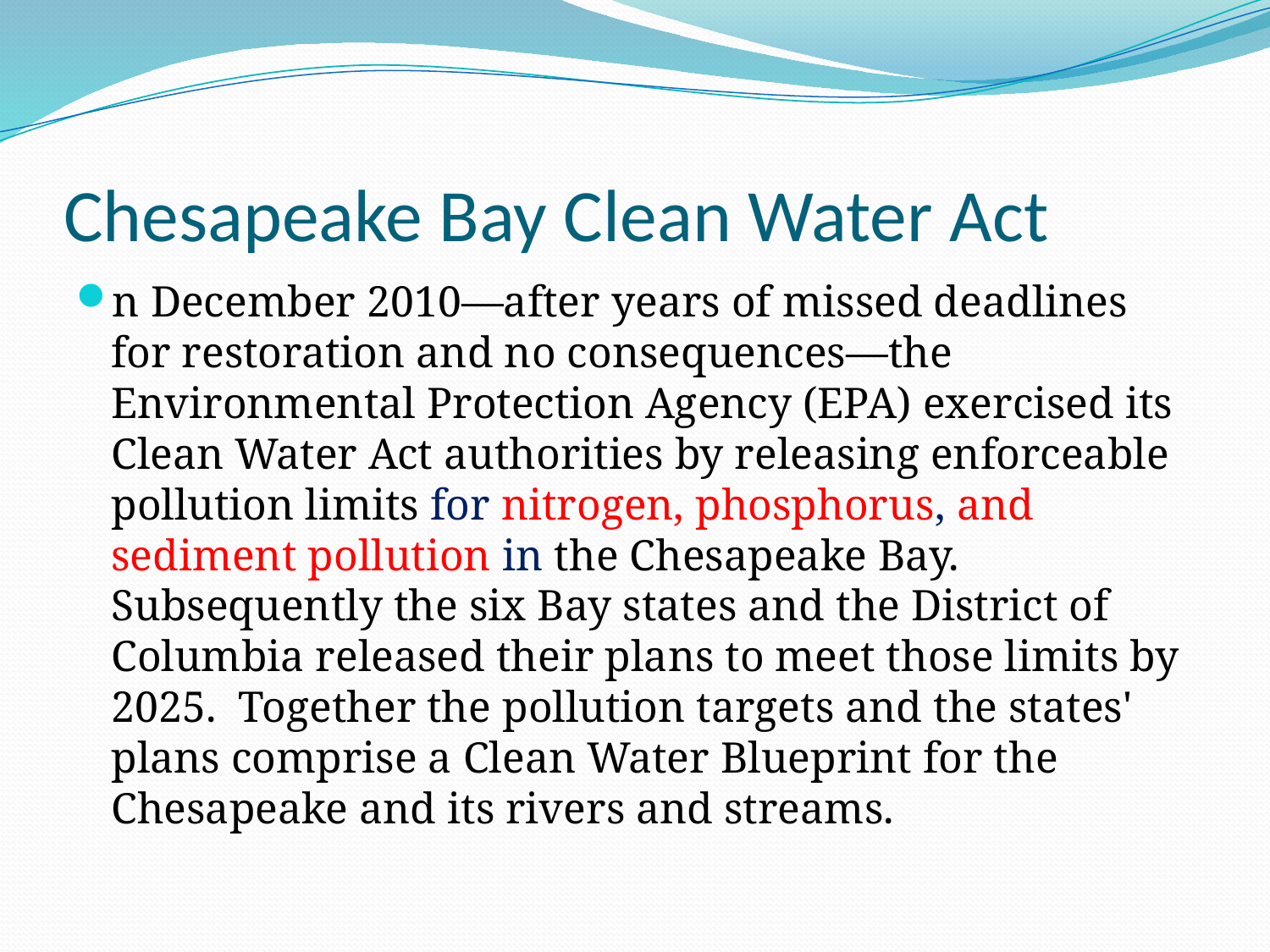

# Chesapeake Bay Clean Water Act
n December 2010—after years of missed deadlines for restoration and no consequences—the Environmental Protection Agency (EPA) exercised its Clean Water Act authorities by releasing enforceable pollution limits for nitrogen, phosphorus, and sediment pollution in the Chesapeake Bay. Subsequently the six Bay states and the District of Columbia released their plans to meet those limits by 2025.  Together the pollution targets and the states' plans comprise a Clean Water Blueprint for the Chesapeake and its rivers and streams.